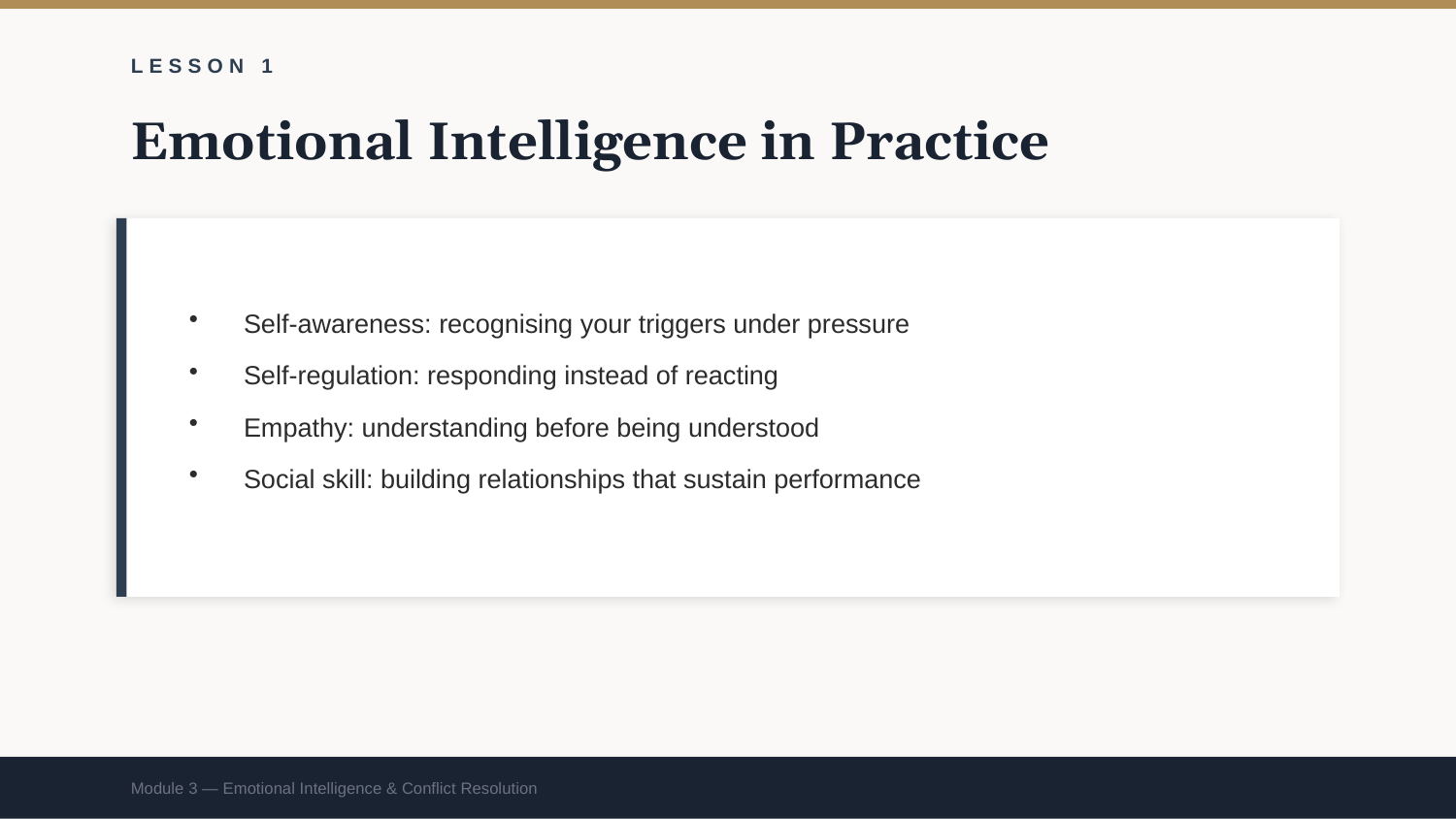

LESSON 1
Emotional Intelligence in Practice

Self-awareness: recognising your triggers under pressure
Self-regulation: responding instead of reacting
Empathy: understanding before being understood
Social skill: building relationships that sustain performance

Module 3 — Emotional Intelligence & Conflict Resolution